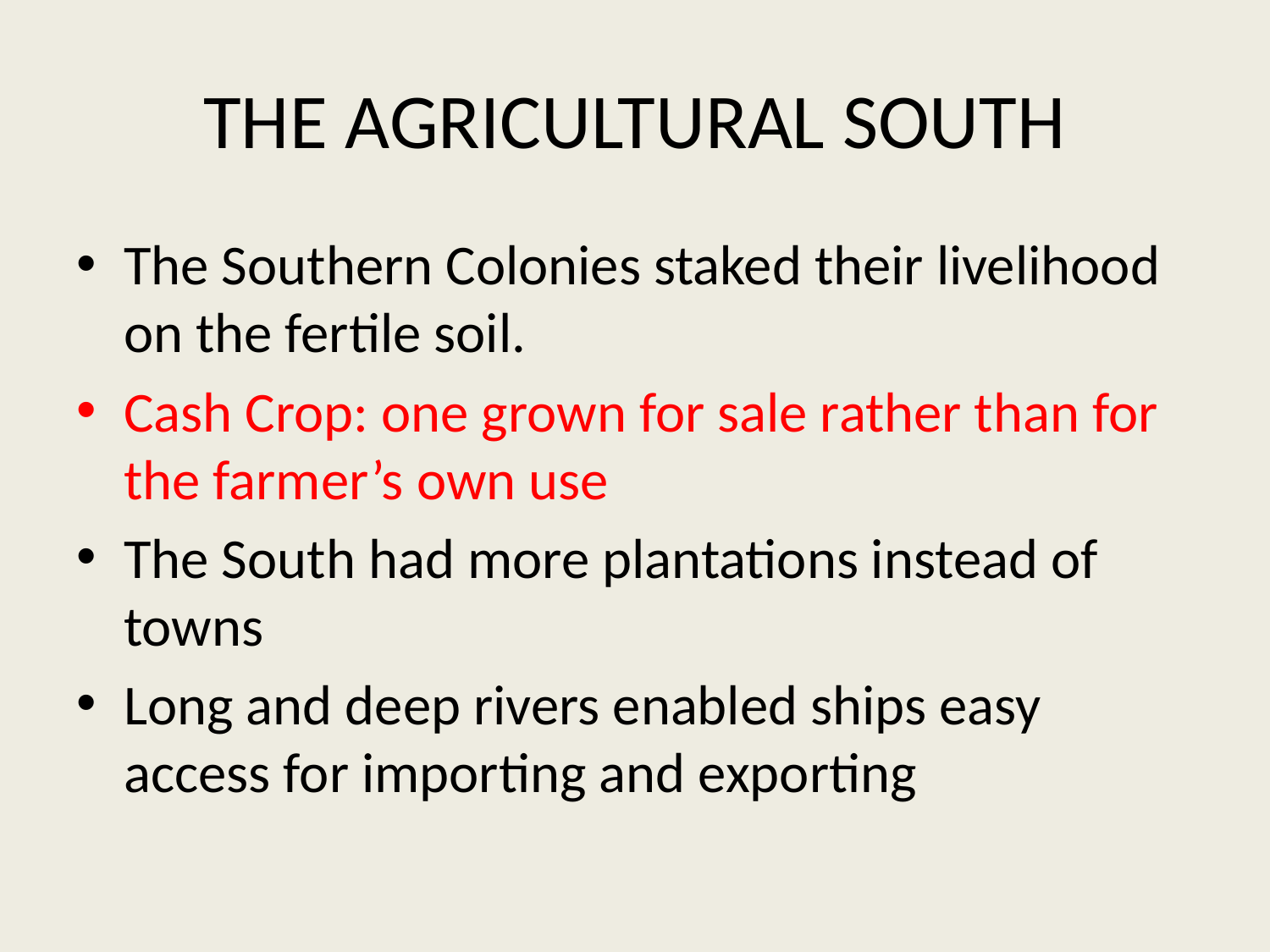

# THE AGRICULTURAL SOUTH
The Southern Colonies staked their livelihood on the fertile soil.
Cash Crop: one grown for sale rather than for the farmer’s own use
The South had more plantations instead of towns
Long and deep rivers enabled ships easy access for importing and exporting